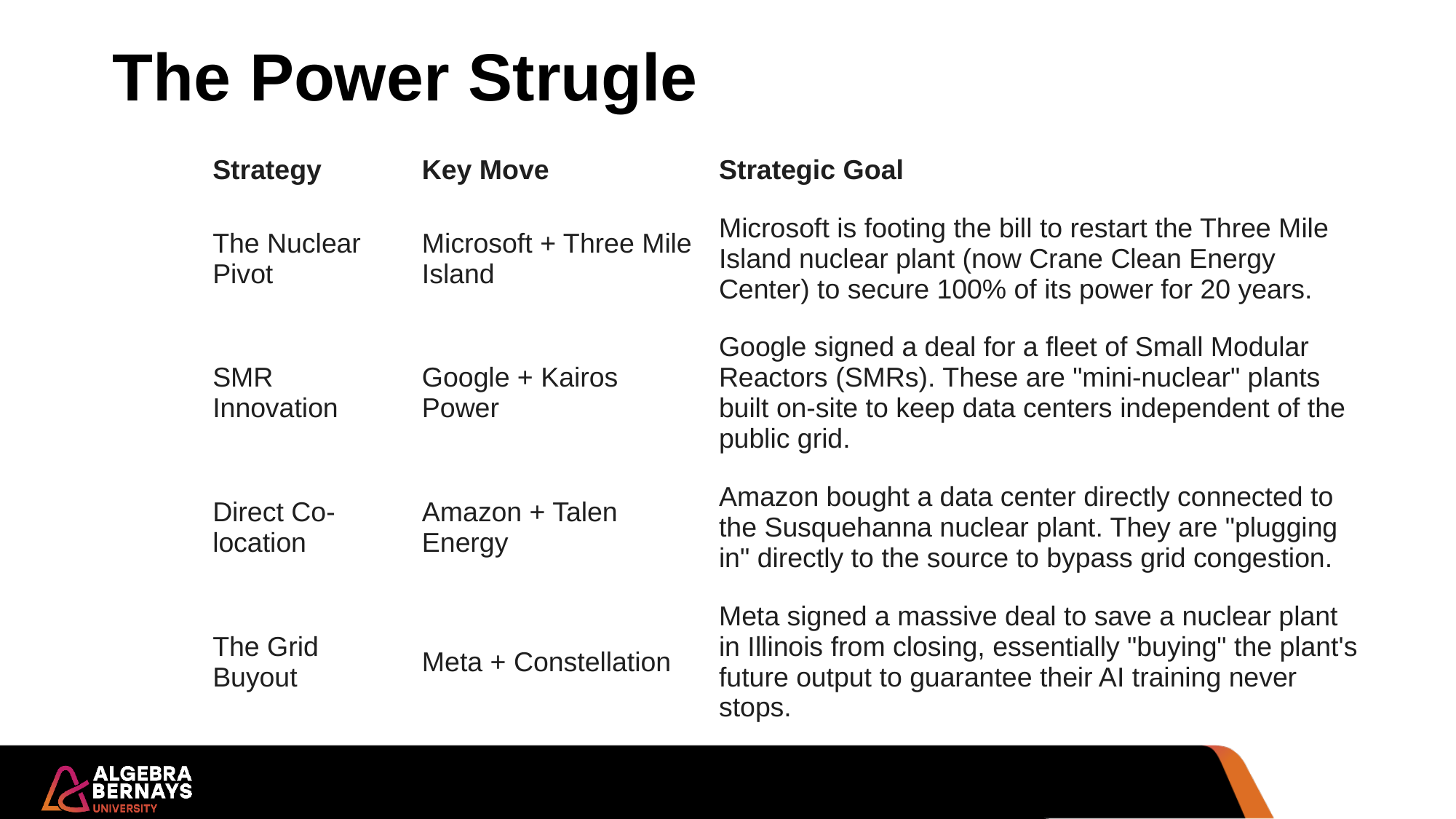

# The Power Strugle
| Strategy | Key Move | Strategic Goal |
| --- | --- | --- |
| The Nuclear Pivot | Microsoft + Three Mile Island | Microsoft is footing the bill to restart the Three Mile Island nuclear plant (now Crane Clean Energy Center) to secure 100% of its power for 20 years. |
| SMR Innovation | Google + Kairos Power | Google signed a deal for a fleet of Small Modular Reactors (SMRs). These are "mini-nuclear" plants built on-site to keep data centers independent of the public grid. |
| Direct Co-location | Amazon + Talen Energy | Amazon bought a data center directly connected to the Susquehanna nuclear plant. They are "plugging in" directly to the source to bypass grid congestion. |
| The Grid Buyout | Meta + Constellation | Meta signed a massive deal to save a nuclear plant in Illinois from closing, essentially "buying" the plant's future output to guarantee their AI training never stops. |